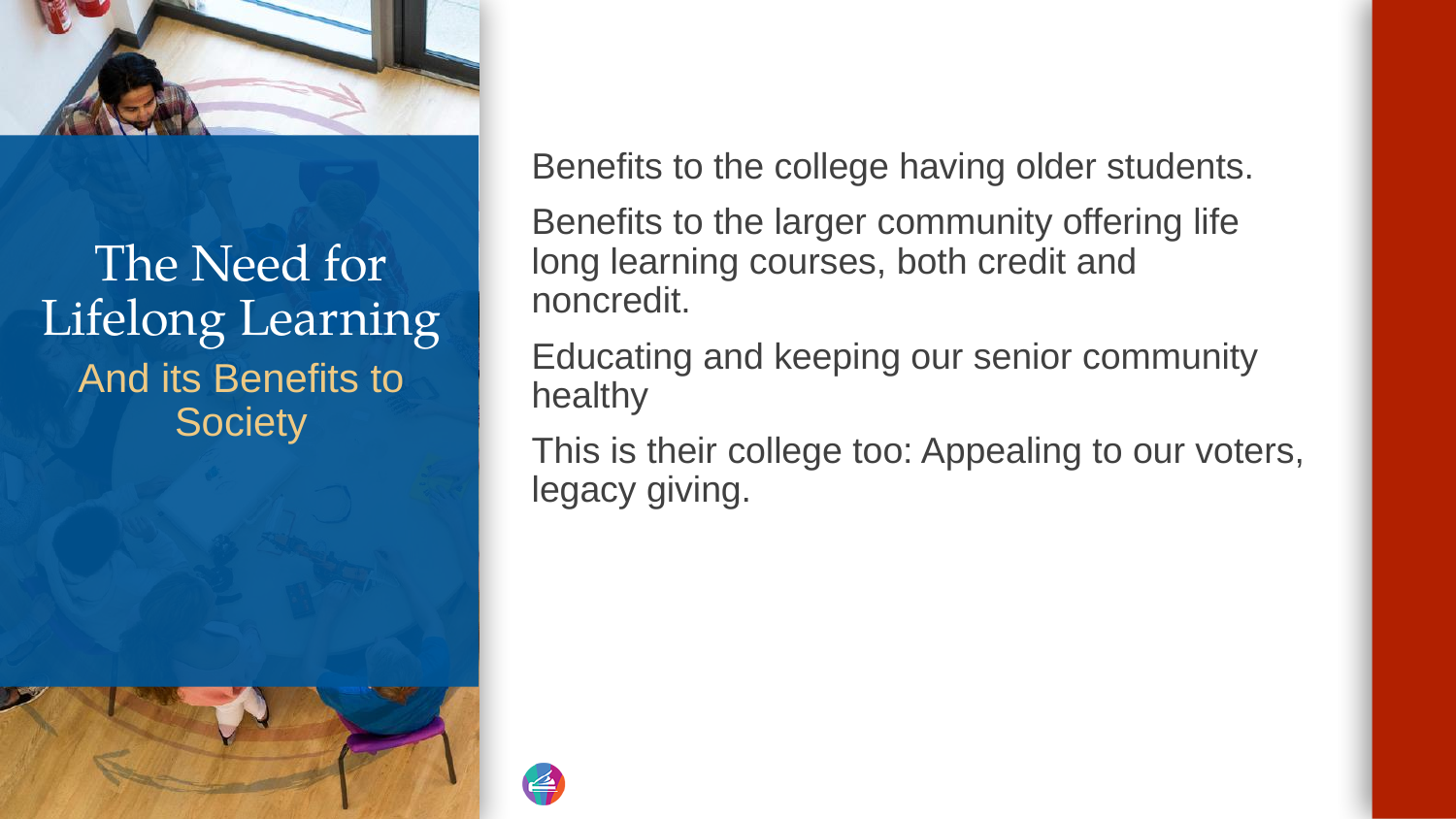

Benefits to the college having older students.
Benefits to the larger community offering life long learning courses, both credit and noncredit.
Educating and keeping our senior community healthy
This is their college too: Appealing to our voters, legacy giving.

# The Need for Lifelong Learning
And its Benefits to Society